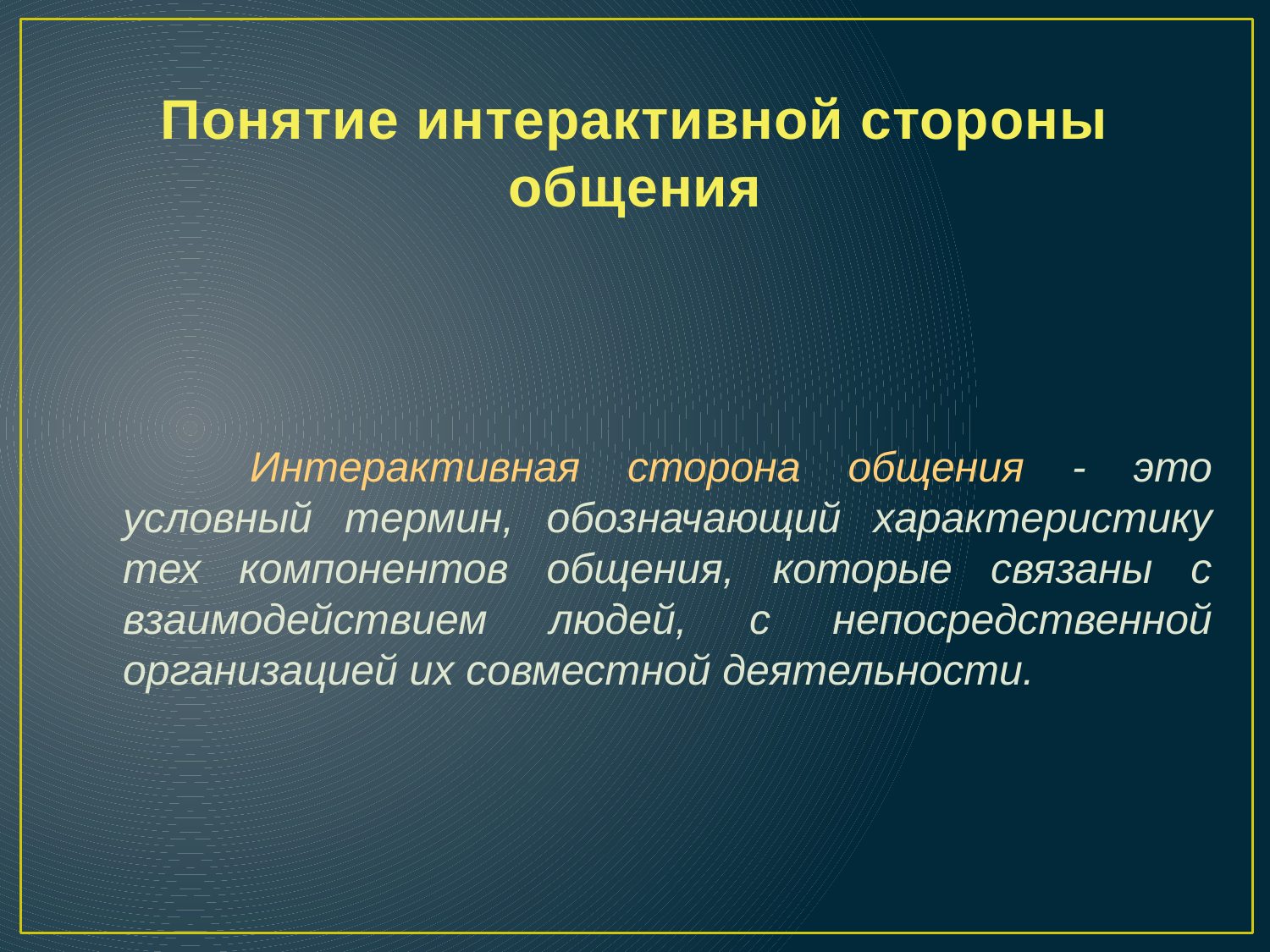

# Понятие интерактивной стороны общения
	Интерактивная сторона общения - это условный термин, обозначающий характеристику тех компонентов общения, которые связаны с взаимодействием людей, с непосредственной организацией их совместной деятельности.